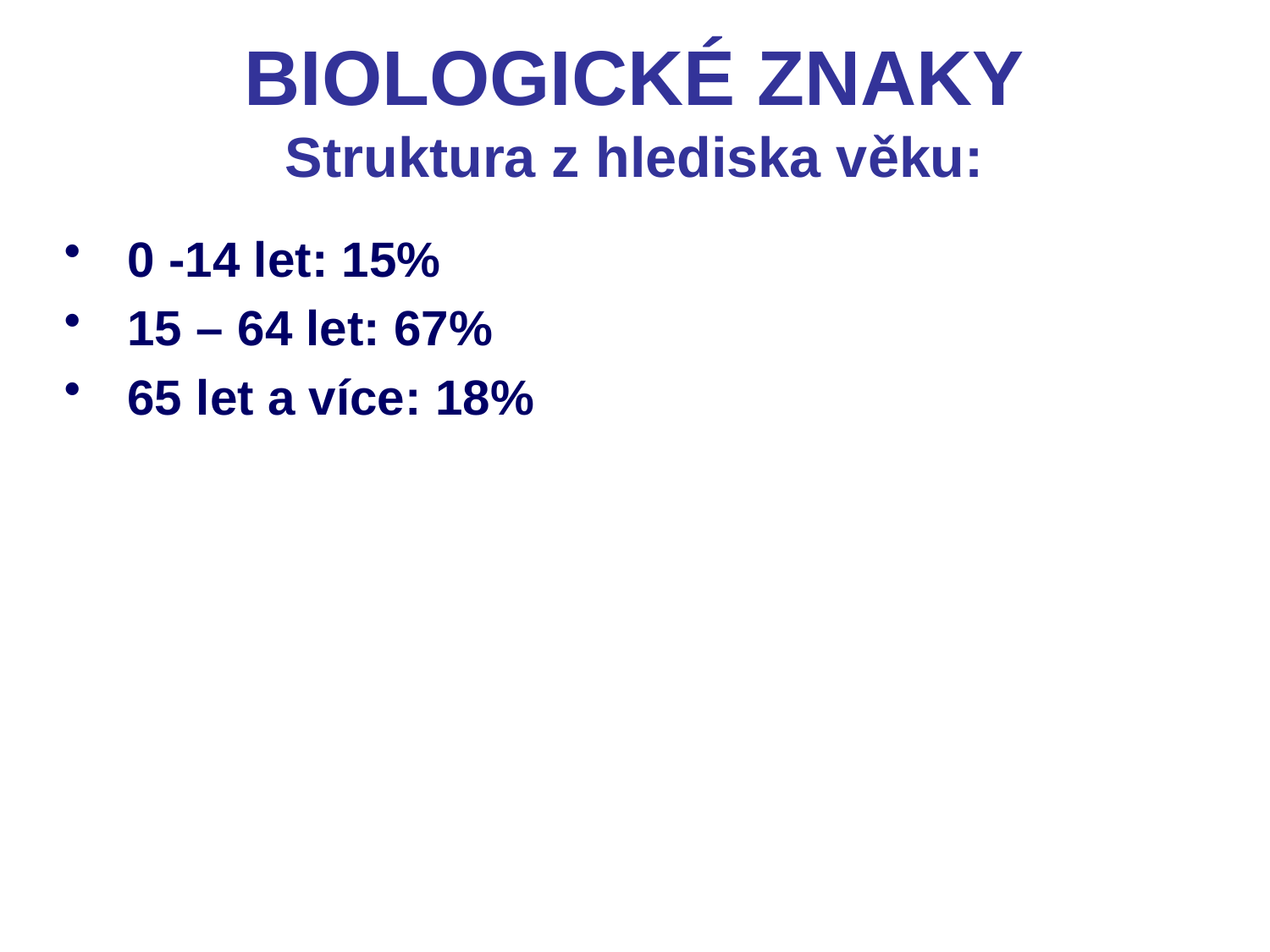

# BIOLOGICKÉ ZNAKY Struktura z hlediska věku:
0 -14 let: 15%
15 – 64 let: 67%
65 let a více: 18%